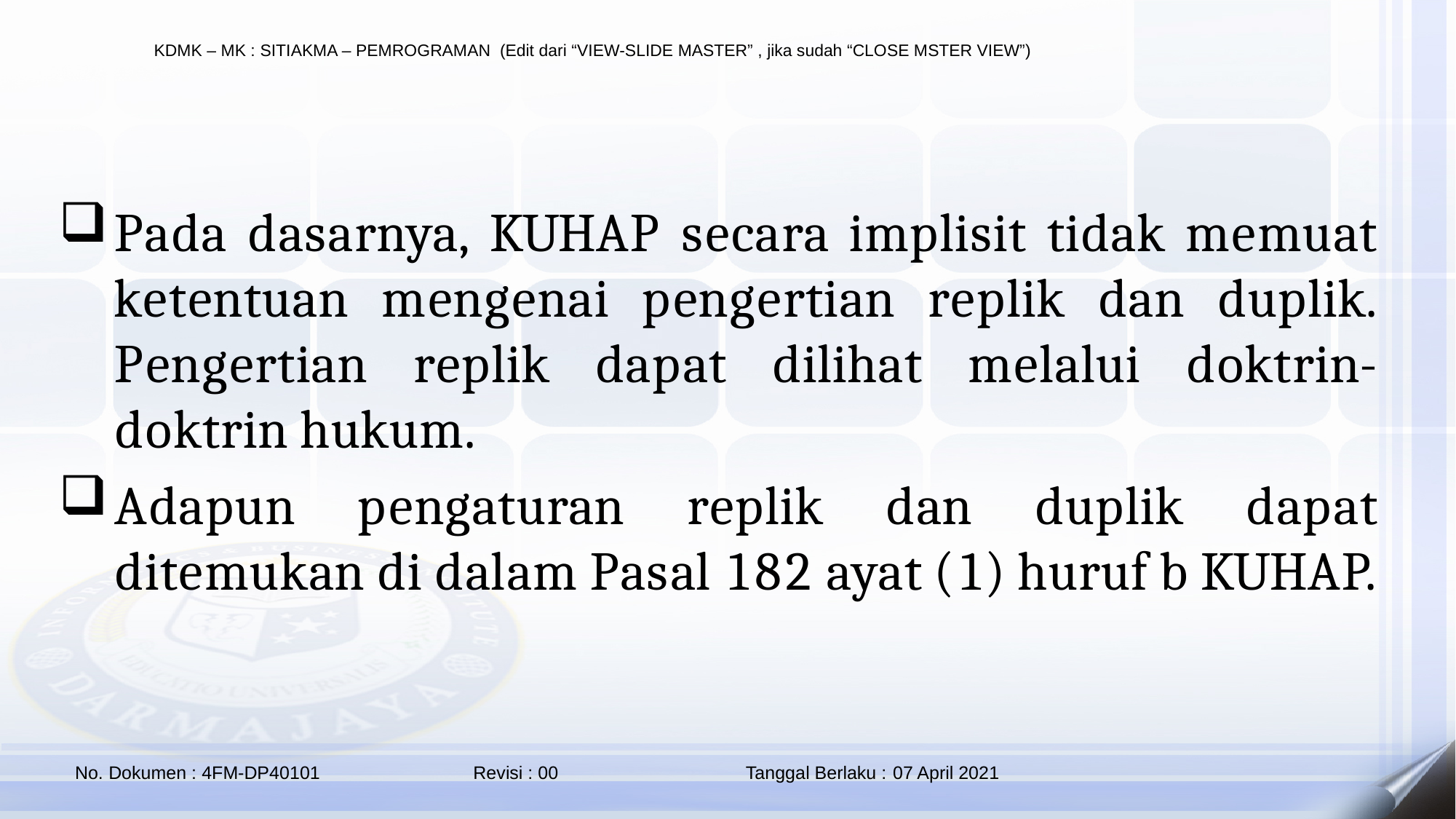

Pada dasarnya, KUHAP secara implisit tidak memuat ketentuan mengenai pengertian replik dan duplik. Pengertian replik dapat dilihat melalui doktrin-doktrin hukum.
Adapun pengaturan replik dan duplik dapat ditemukan di dalam Pasal 182 ayat (1) huruf b KUHAP.